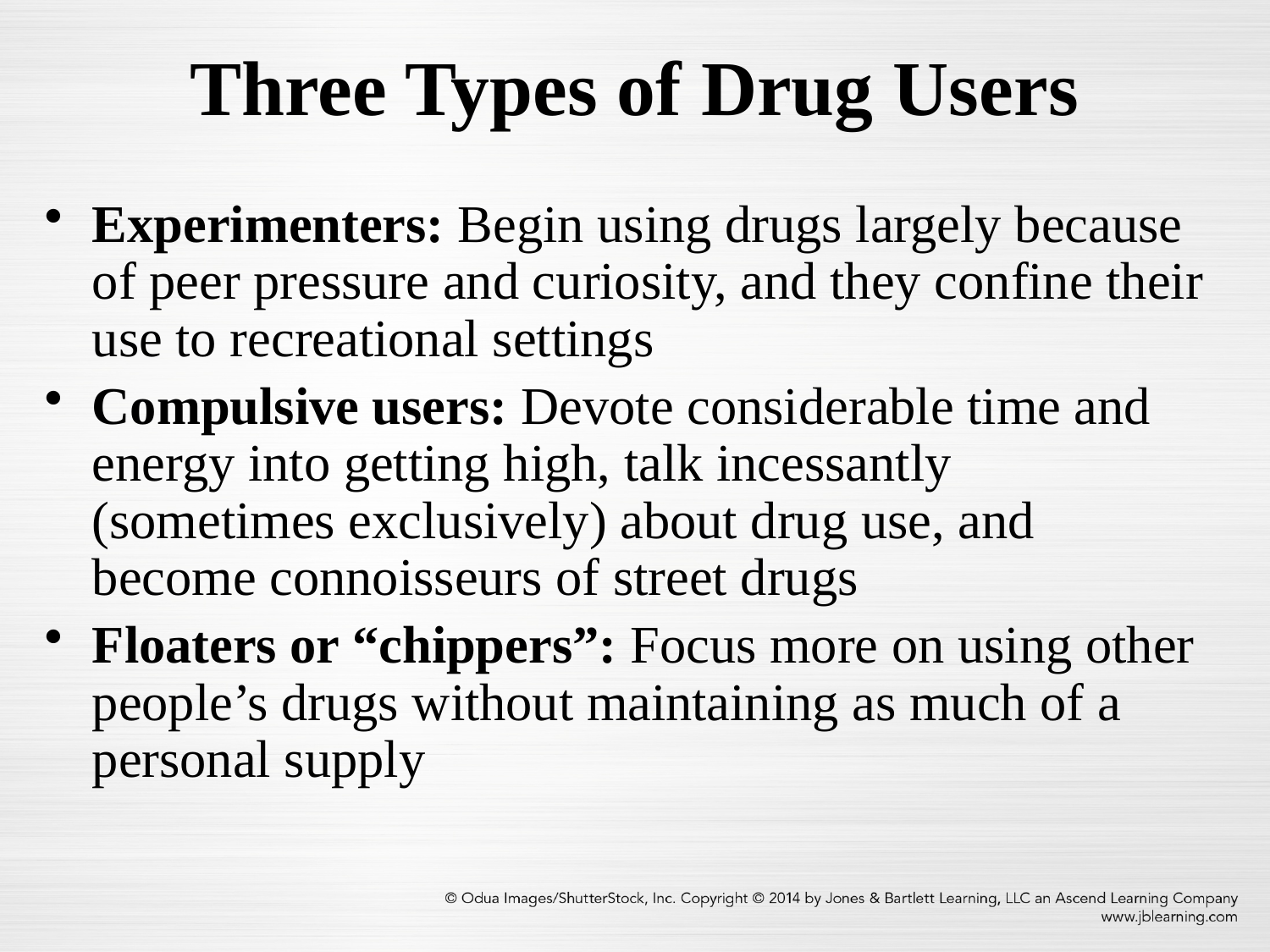

# Three Types of Drug Users
Experimenters: Begin using drugs largely because of peer pressure and curiosity, and they confine their use to recreational settings
Compulsive users: Devote considerable time and energy into getting high, talk incessantly (sometimes exclusively) about drug use, and become connoisseurs of street drugs
Floaters or “chippers”: Focus more on using other people’s drugs without maintaining as much of a personal supply